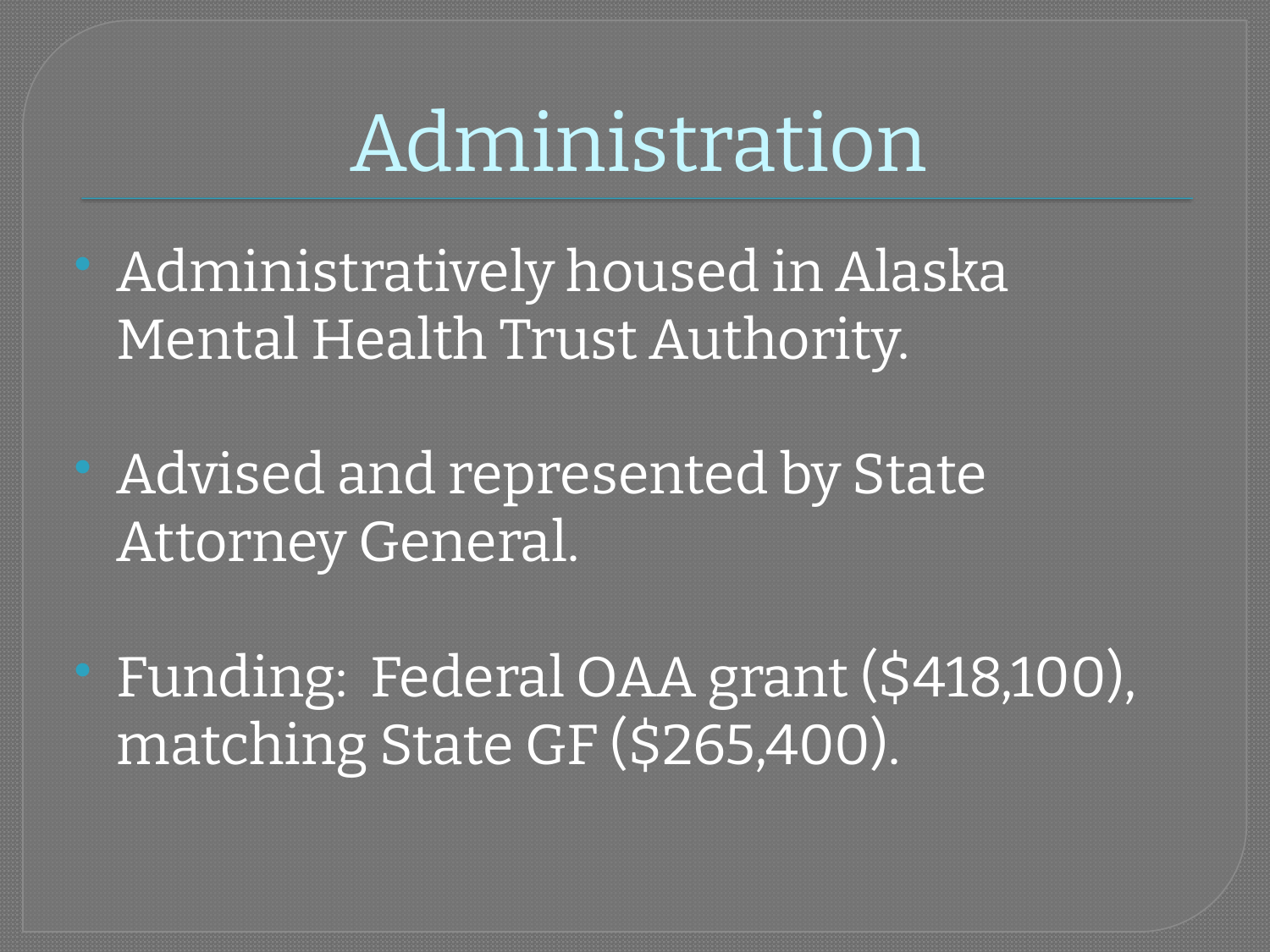

# Administration
Administratively housed in Alaska Mental Health Trust Authority.

Advised and represented by State Attorney General.

Funding:  Federal OAA grant ($418,100), matching State GF ($265,400).